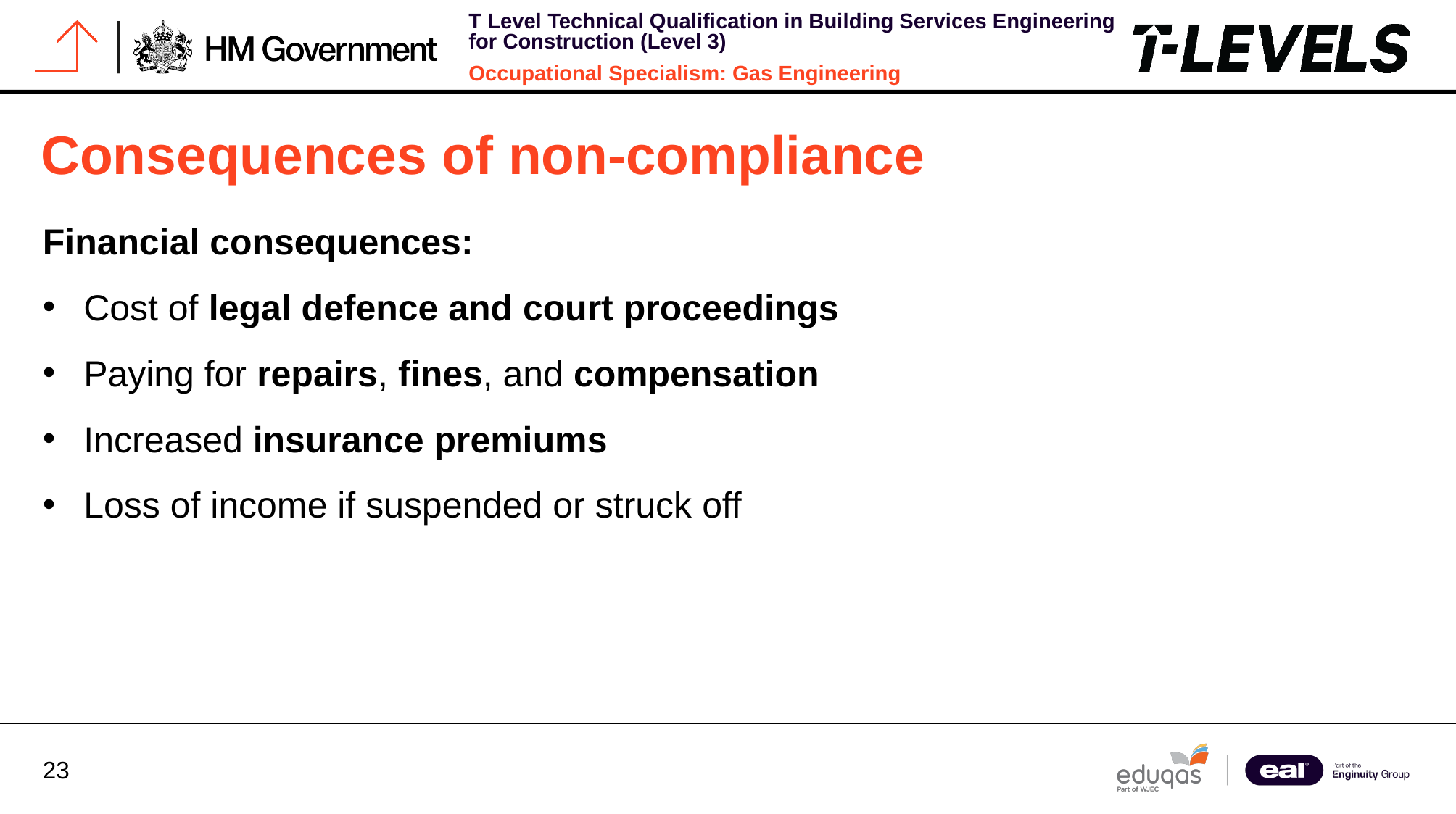

# Consequences of non-compliance
Financial consequences:
Cost of legal defence and court proceedings
Paying for repairs, fines, and compensation
Increased insurance premiums
Loss of income if suspended or struck off